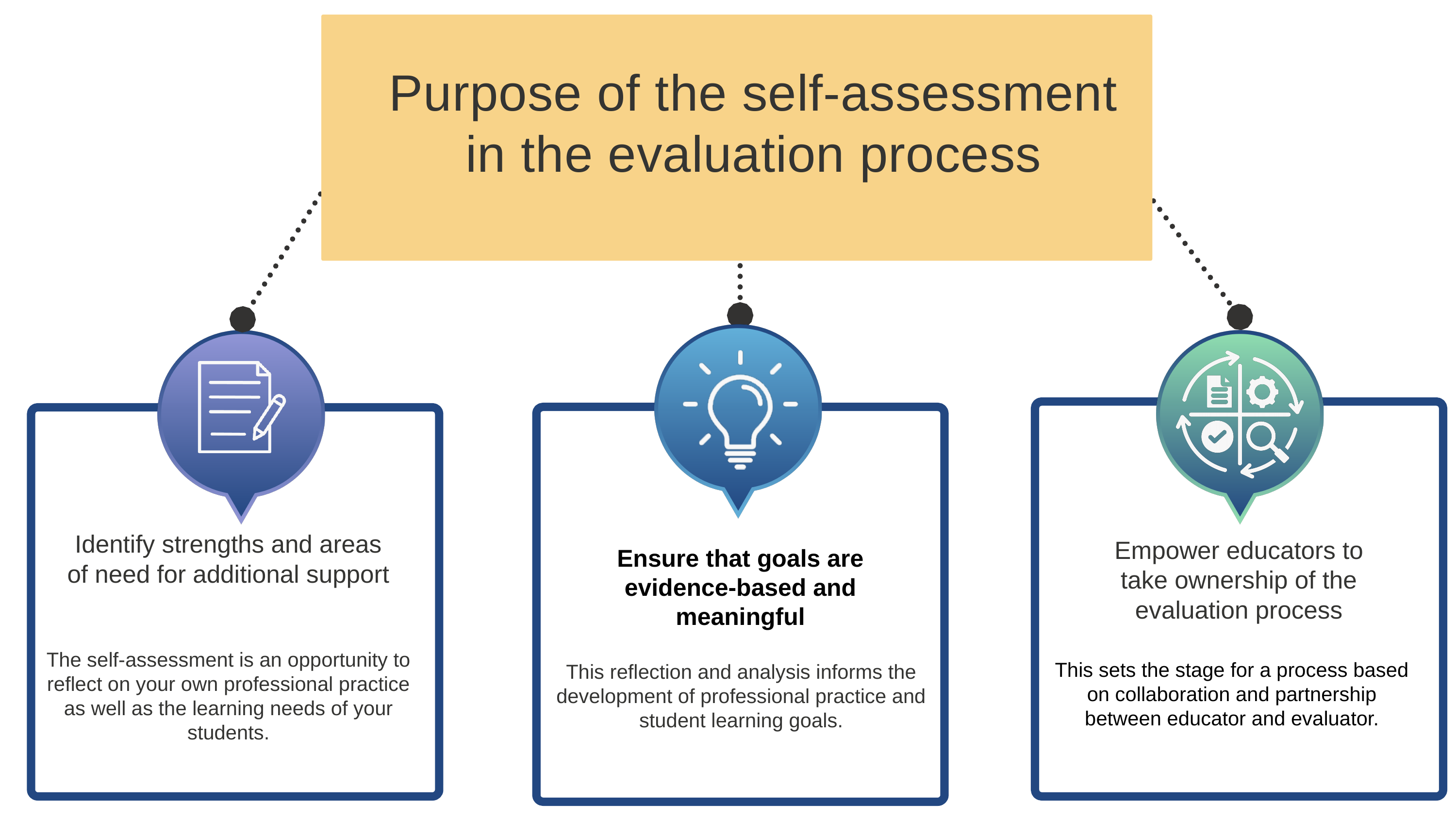

Purpose of the self-assessment in the evaluation process

Identify strengths and areas of need for additional support
Empower educators to take ownership of the evaluation process
Ensure that goals are evidence-based and meaningful
The self-assessment is an opportunity to reflect on your own professional practice as well as the learning needs of your students.
This sets the stage for a process based on collaboration and partnership between educator and evaluator.
This reflection and analysis informs the development of professional practice and student learning goals.